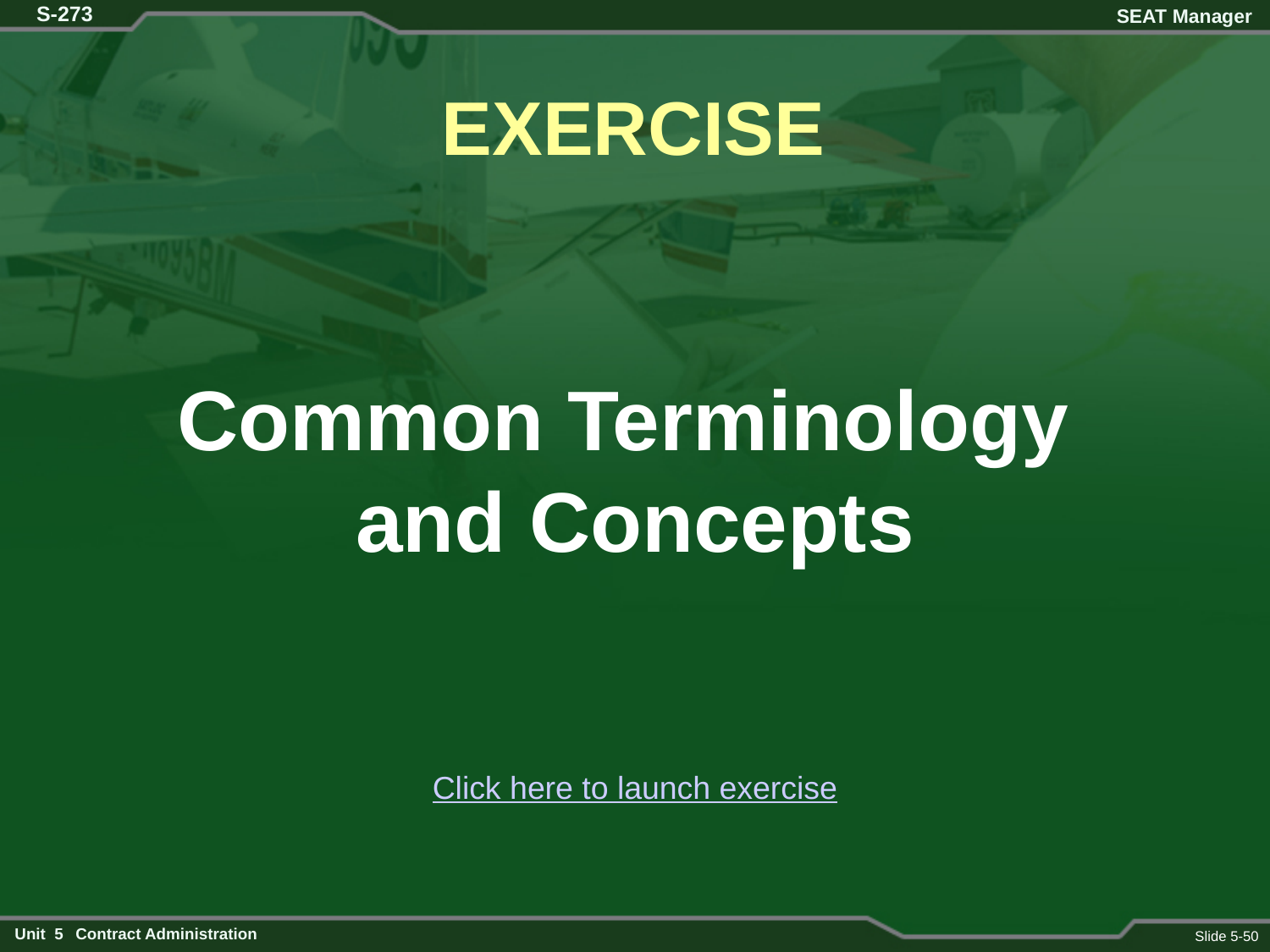

# EXERCISE
Common Terminology
and Concepts
Click here to launch exercise
Slide 5-50